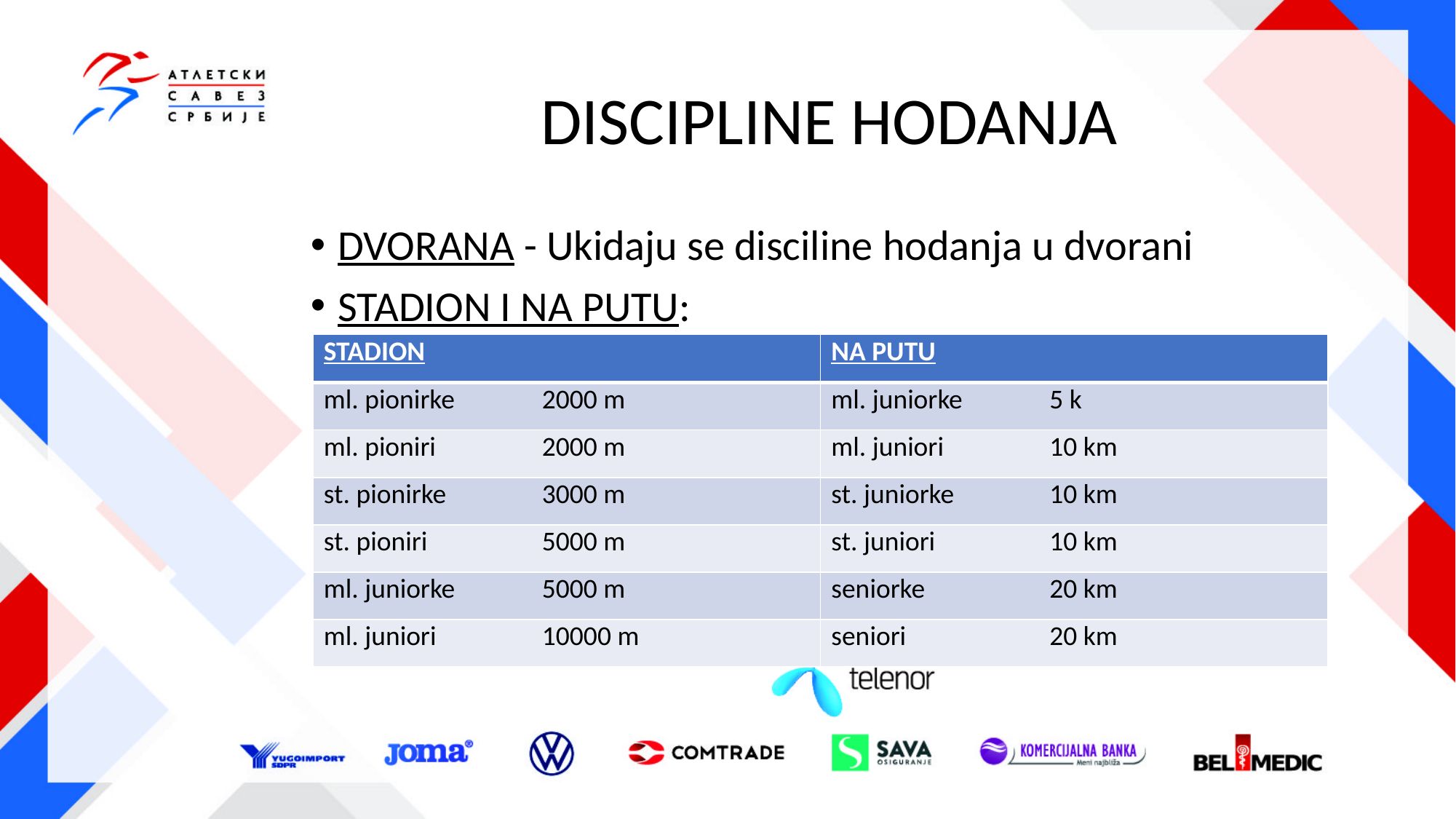

# DISCIPLINE HODANJA
DVORANA - Ukidaju se disciline hodanja u dvorani
STADION I NA PUTU:

| STADION | NA PUTU |
| --- | --- |
| ml. pionirke 2000 m | ml. juniorke 5 k |
| ml. pioniri 2000 m | ml. juniori 10 km |
| st. pionirke 3000 m | st. juniorke 10 km |
| st. pioniri 5000 m | st. juniori 10 km |
| ml. juniorke 5000 m | seniorke 20 km |
| ml. juniori 10000 m | seniori 20 km |